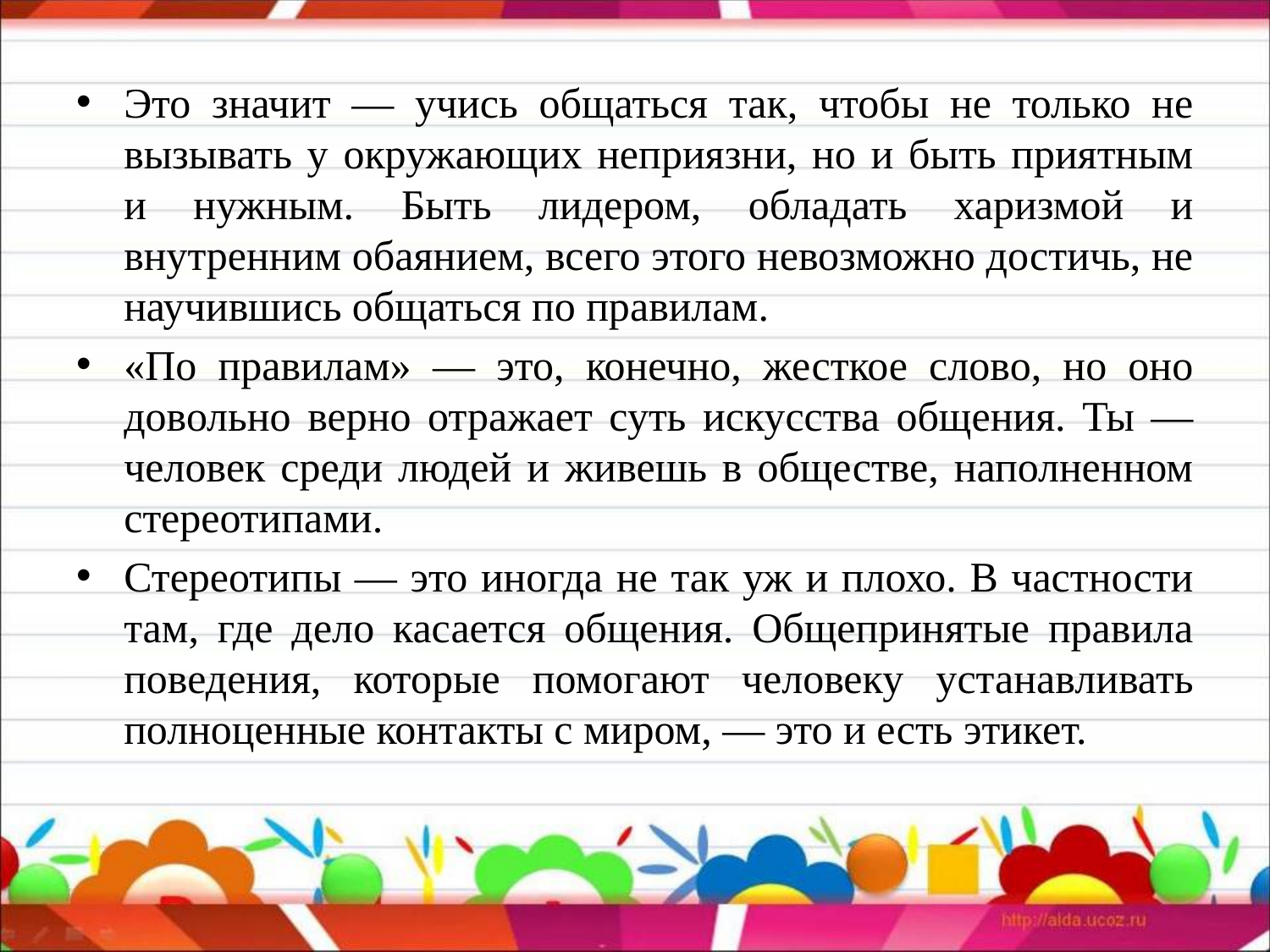

Это значит — учись общаться так, чтобы не только не вызывать у окружающих неприязни, но и быть приятным и нужным. Быть лидером, обладать харизмой и внутренним обаянием, всего этого невозможно достичь, не научившись общаться по правилам.
«По правилам» — это, конечно, жесткое слово, но оно довольно верно отражает суть искусства общения. Ты — человек среди людей и живешь в обществе, наполненном стереотипами.
Стереотипы — это иногда не так уж и плохо. В частности там, где дело касается общения. Общепринятые правила поведения, которые помогают человеку устанавливать полноценные контакты с миром, — это и есть этикет.